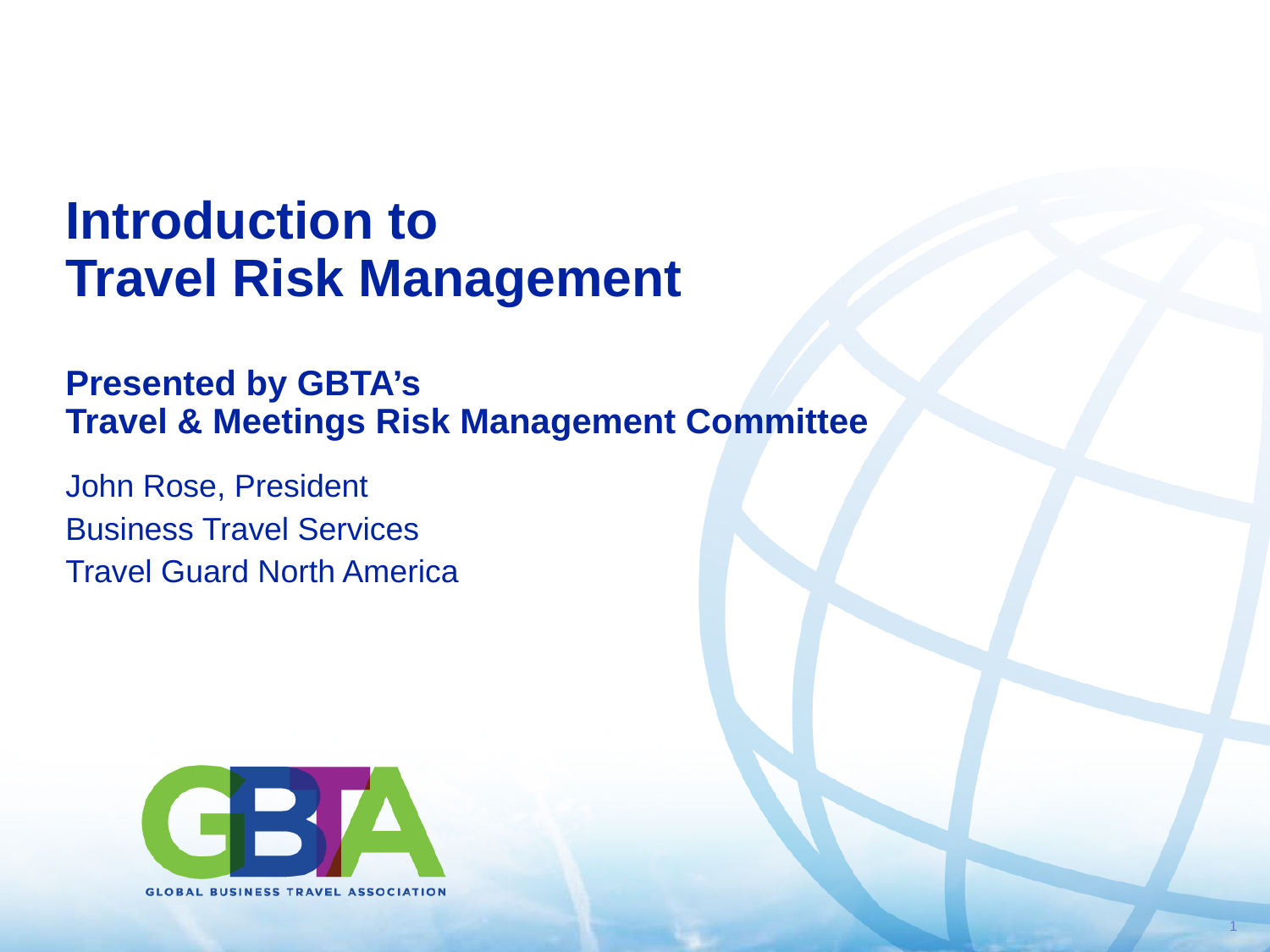

# Introduction to Travel Risk Management Presented by GBTA’s Travel & Meetings Risk Management Committee
John Rose, President
Business Travel Services
Travel Guard North America